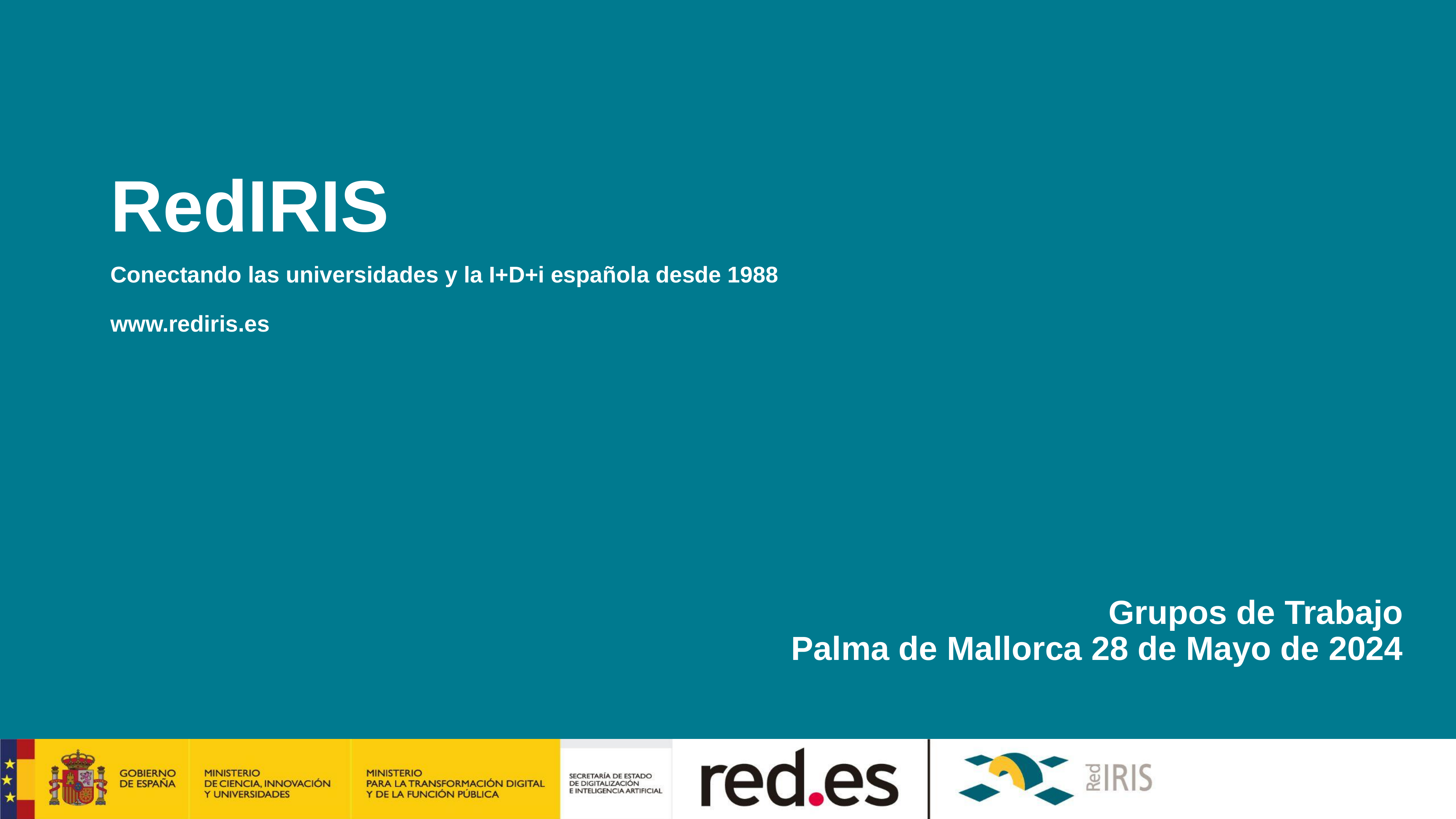

RedIRIS
Conectando las universidades y la I+D+i española desde 1988

www.rediris.es

Grupos de Trabajo
Palma de Mallorca 28 de Mayo de 2024